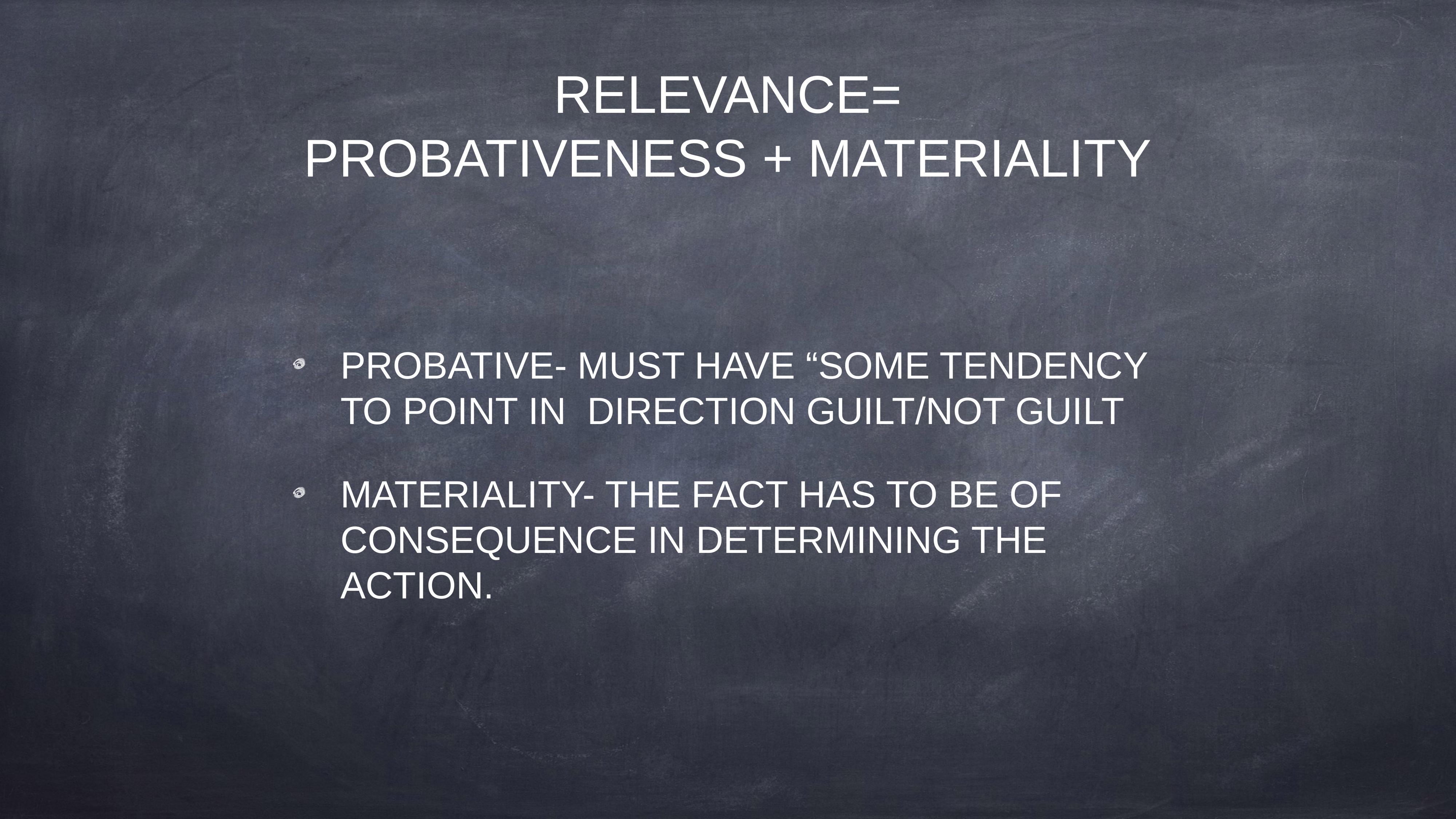

# RELEVANCE=
PROBATIVENESS + MATERIALITY
PROBATIVE- MUST HAVE “SOME TENDENCY TO POINT IN  DIRECTION GUILT/NOT GUILT
MATERIALITY- THE FACT HAS TO BE OF CONSEQUENCE IN DETERMINING THE ACTION.